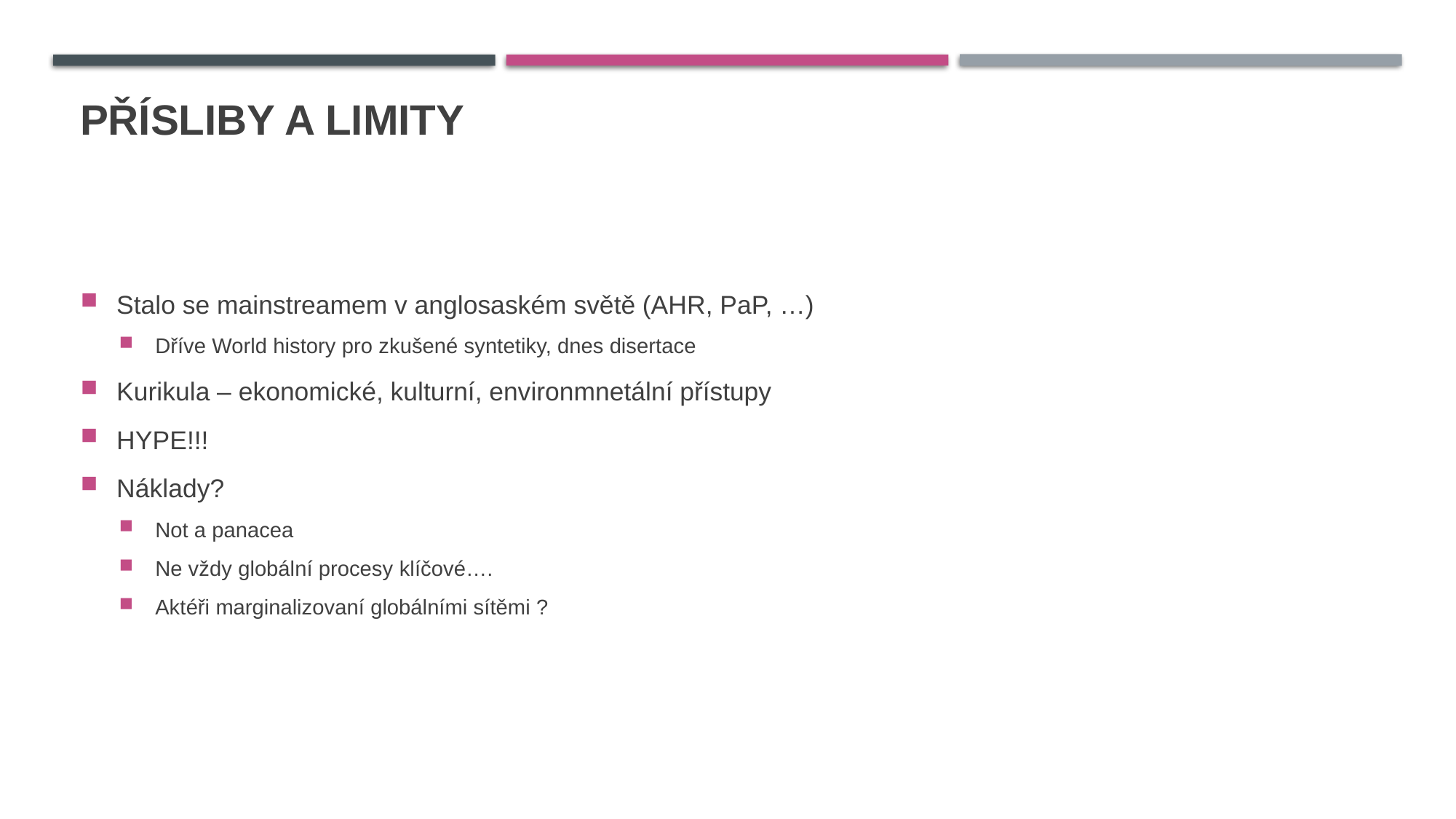

Přísliby a limity
Stalo se mainstreamem v anglosaském světě (AHR, PaP, …)
Dříve World history pro zkušené syntetiky, dnes disertace
Kurikula – ekonomické, kulturní, environmnetální přístupy
HYPE!!!
Náklady?
Not a panacea
Ne vždy globální procesy klíčové….
Aktéři marginalizovaní globálními sítěmi ?